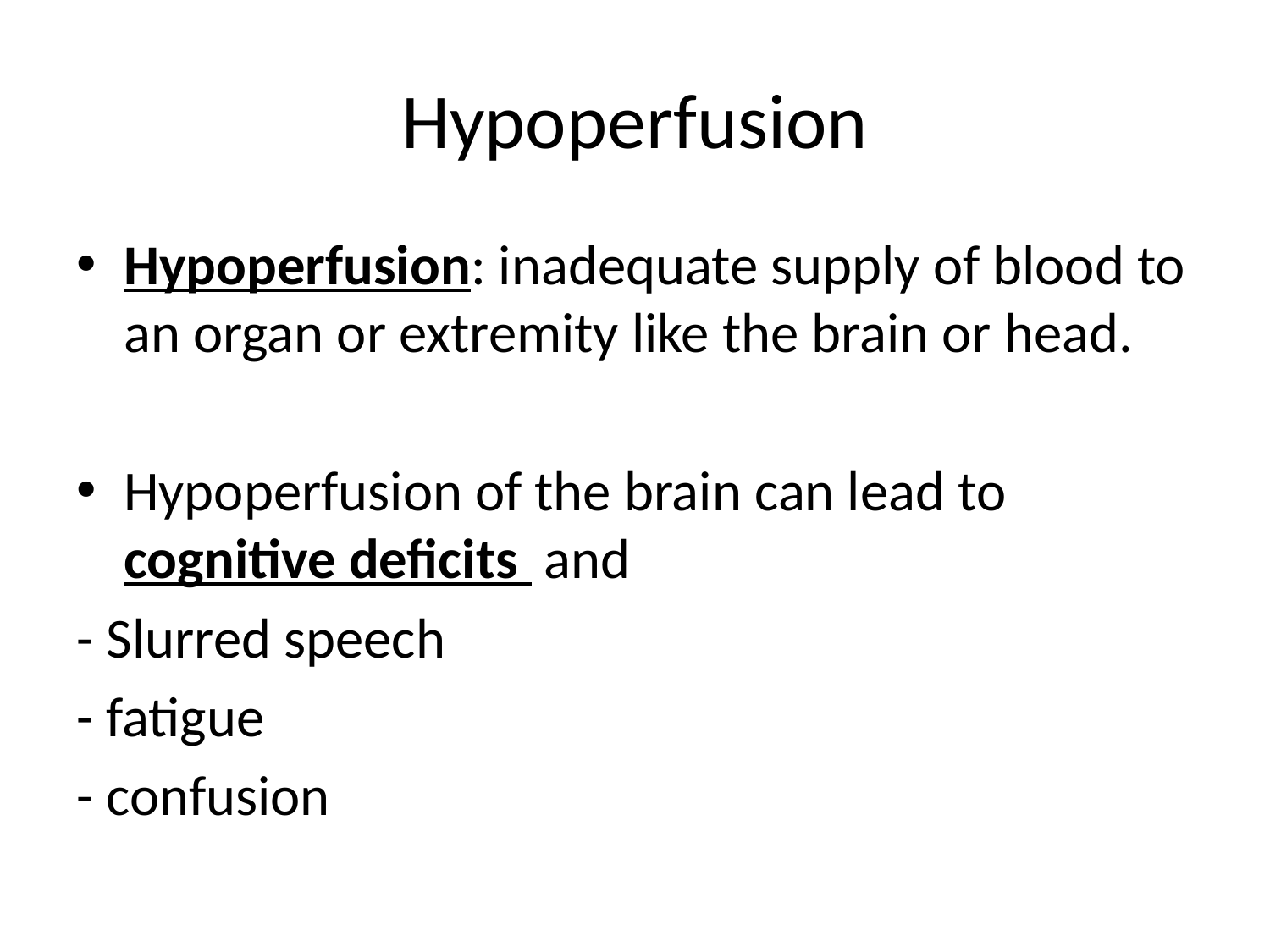

# Hypoperfusion
Hypoperfusion: inadequate supply of blood to an organ or extremity like the brain or head.

Hypoperfusion of the brain can lead to cognitive deficits  and
- Slurred speech
- fatigue
- confusion